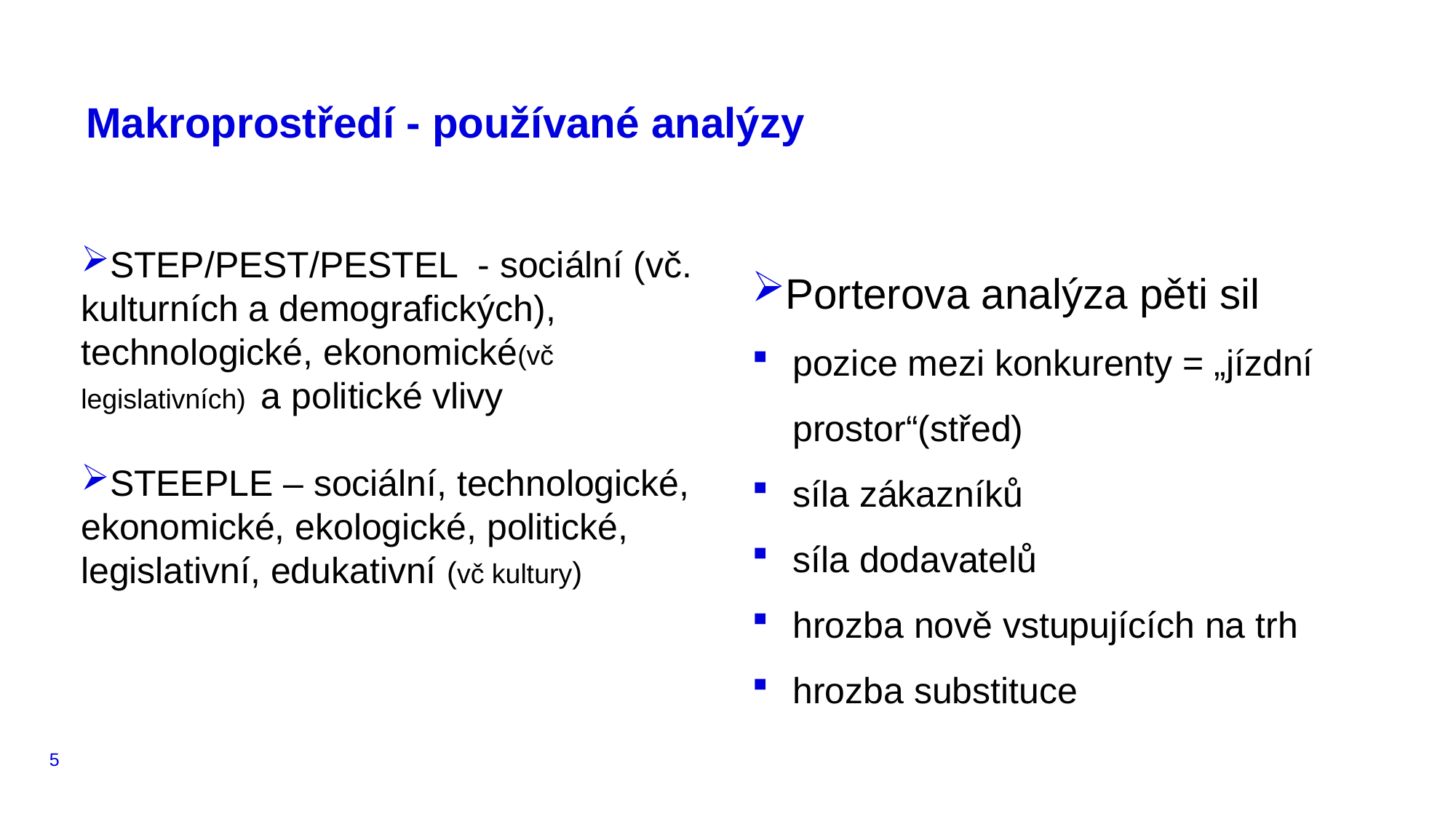

# Makroprostředí - používané analýzy
STEP/PEST/PESTEL  - sociální (vč. kulturních a demografických), technologické, ekonomické(vč legislativních)  a politické vlivy

STEEPLE – sociální, technologické, ekonomické, ekologické, politické, legislativní, edukativní (vč kultury)

Porterova analýza pěti sil
pozice mezi konkurenty = „jízdní prostor“(střed)
síla zákazníků
síla dodavatelů
hrozba nově vstupujících na trh
hrozba substituce
5